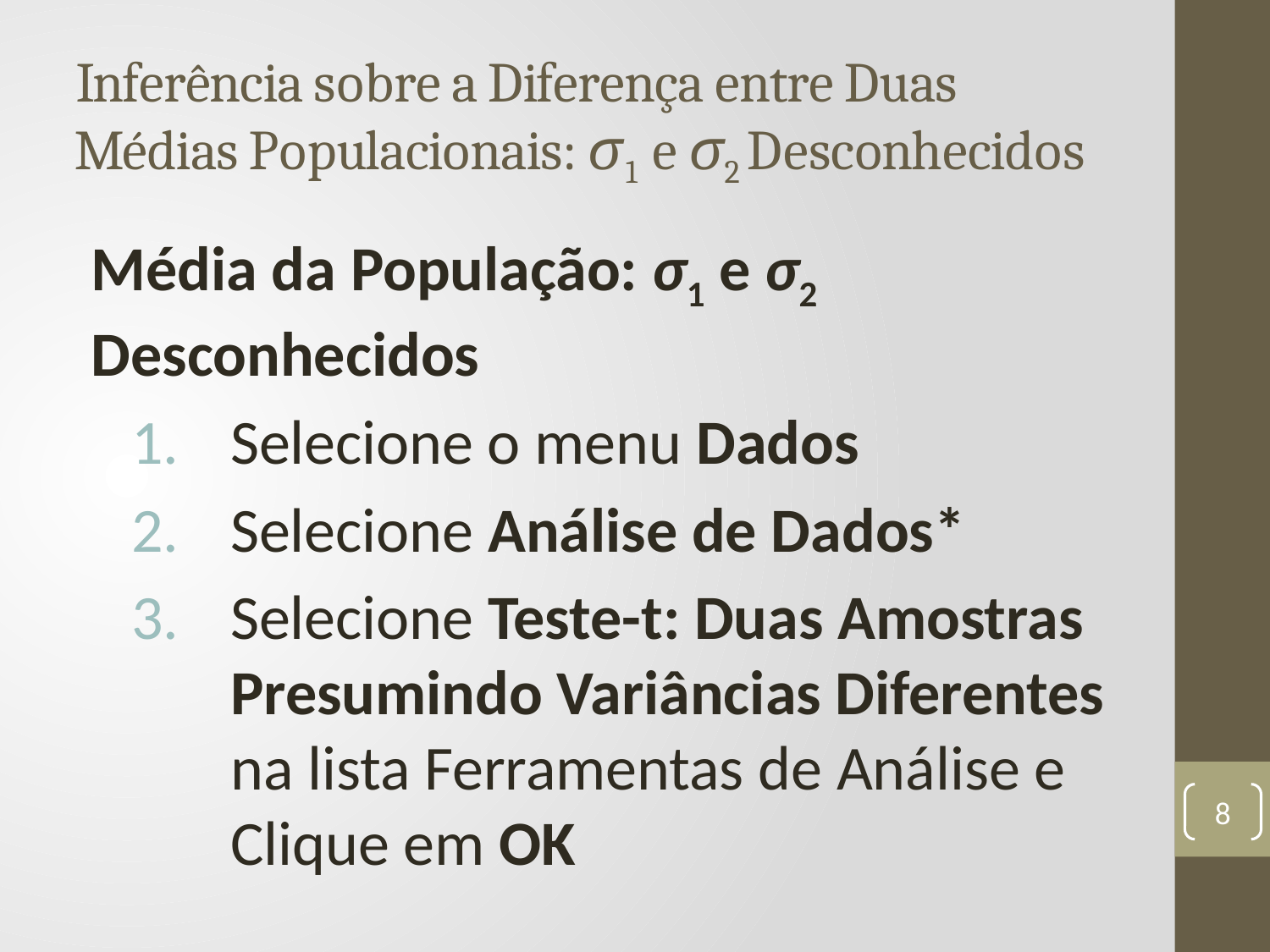

# Inferência sobre a Diferença entre Duas Médias Populacionais: σ1 e σ2 Desconhecidos
Média da População: σ1 e σ2 Desconhecidos
Selecione o menu Dados
Selecione Análise de Dados*
Selecione Teste-t: Duas Amostras Presumindo Variâncias Diferentes na lista Ferramentas de Análise e Clique em OK
8